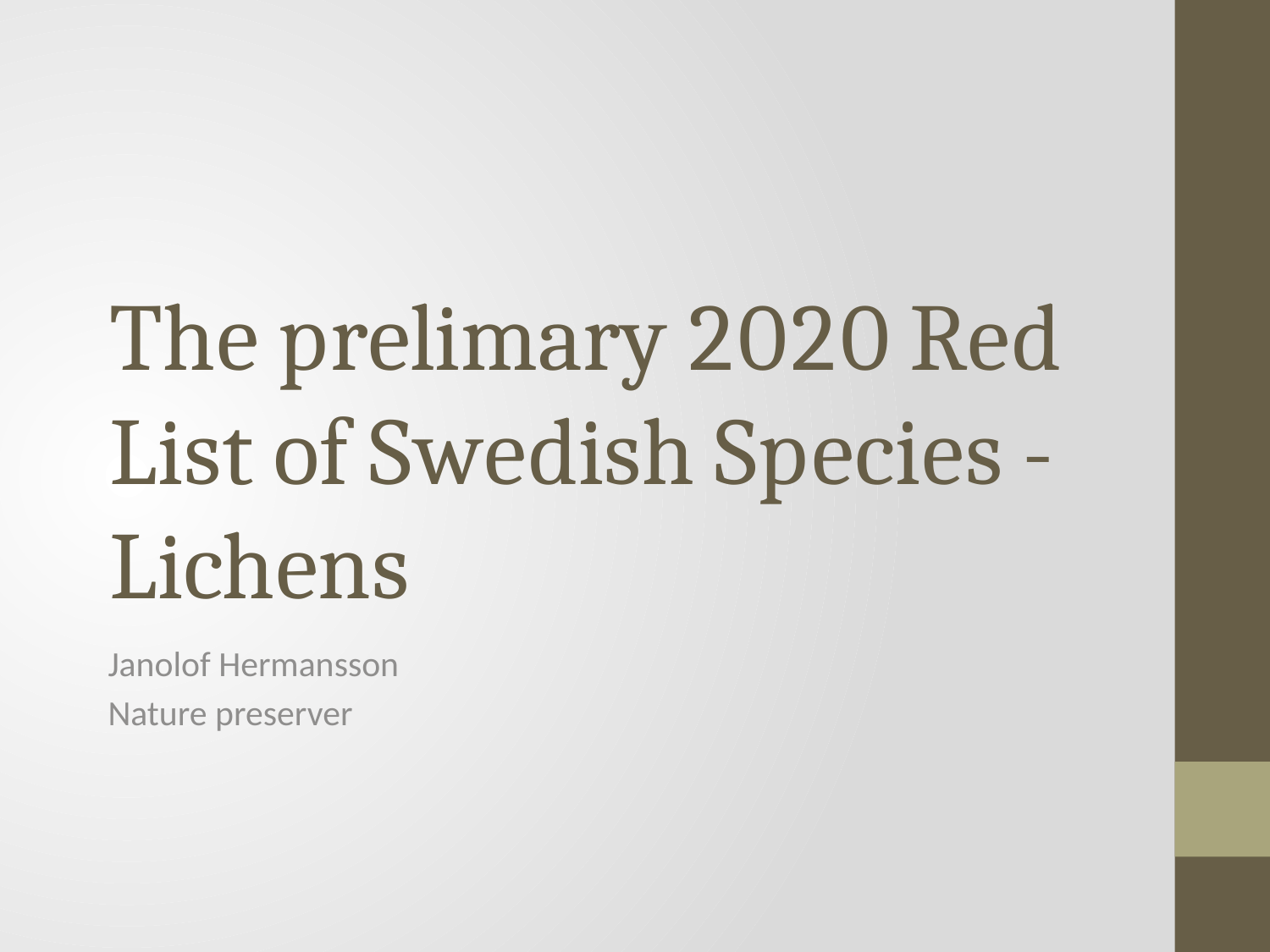

# The prelimary 2020 Red List of Swedish Species - Lichens
Janolof Hermansson
Nature preserver